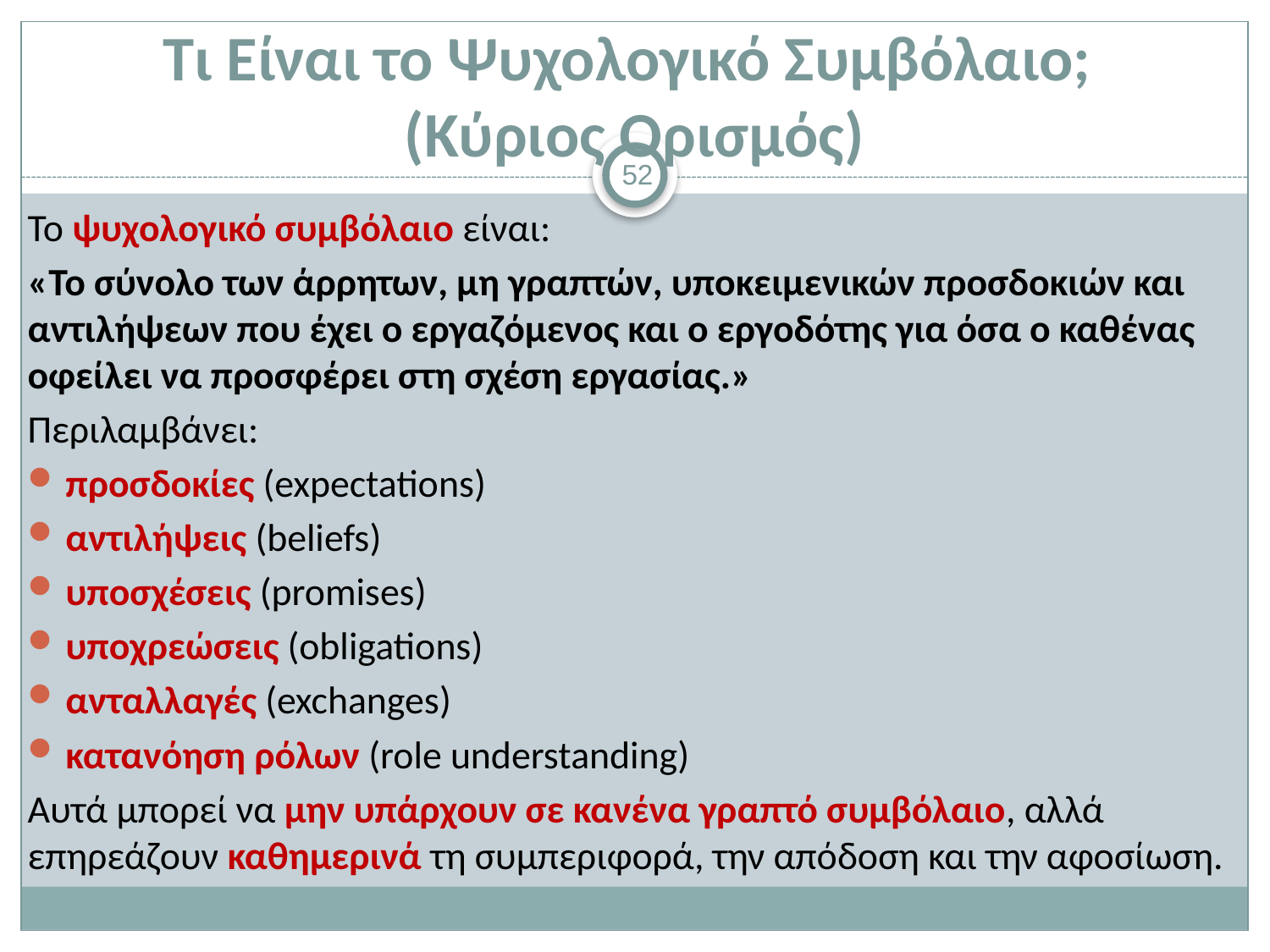

# Τι Είναι το Ψυχολογικό Συμβόλαιο; (Κύριος Ορισμός)
52
Το ψυχολογικό συμβόλαιο είναι:
«Το σύνολο των άρρητων, μη γραπτών, υποκειμενικών προσδοκιών και αντιλήψεων που έχει ο εργαζόμενος και ο εργοδότης για όσα ο καθένας οφείλει να προσφέρει στη σχέση εργασίας.»
Περιλαμβάνει:
προσδοκίες (expectations)
αντιλήψεις (beliefs)
υποσχέσεις (promises)
υποχρεώσεις (obligations)
ανταλλαγές (exchanges)
κατανόηση ρόλων (role understanding)
Αυτά μπορεί να μην υπάρχουν σε κανένα γραπτό συμβόλαιο, αλλά επηρεάζουν καθημερινά τη συμπεριφορά, την απόδοση και την αφοσίωση.